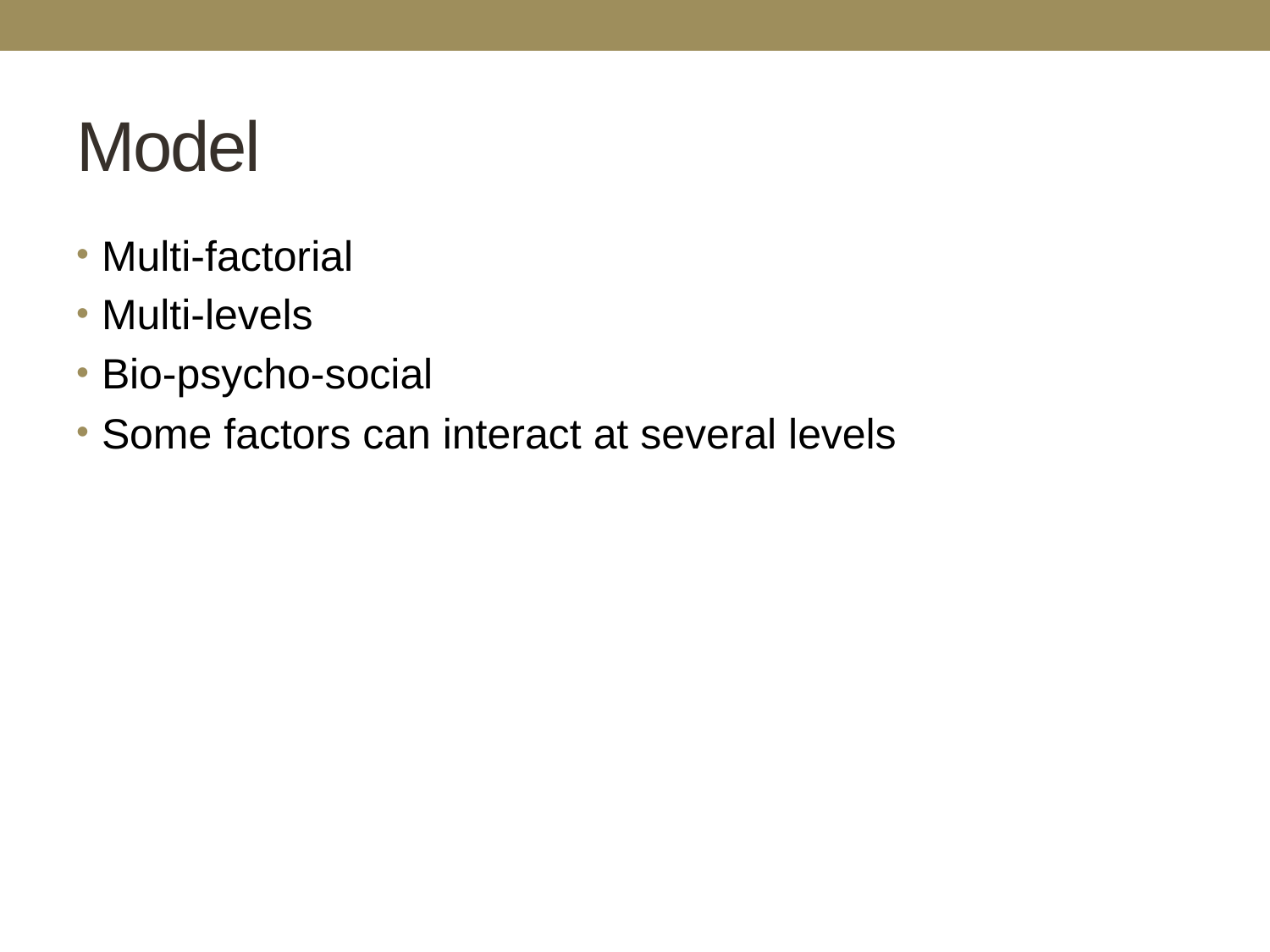

# Model
Multi-factorial
Multi-levels
Bio-psycho-social
Some factors can interact at several levels